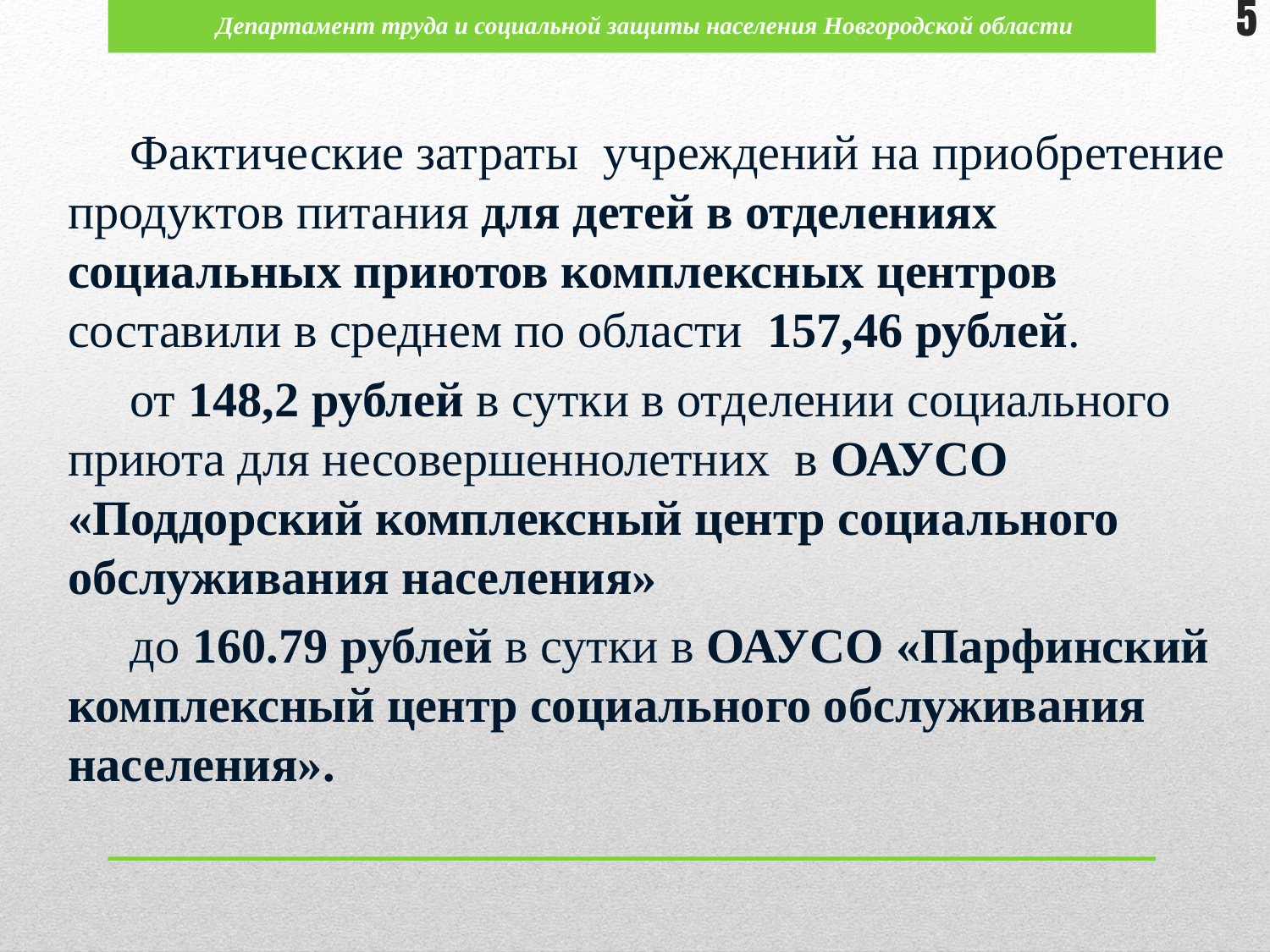

5
Департамент труда и социальной защиты населения Новгородской области
Фактические затраты  учреждений на приобретение  продуктов питания для детей в отделениях социальных приютов комплексных центров составили в среднем по области  157,46 рублей.
от 148,2 рублей в сутки в отделении социального приюта для несовершеннолетних  в ОАУСО «Поддорский комплексный центр социального обслуживания населения»
до 160.79 рублей в сутки в ОАУСО «Парфинский комплексный центр социального обслуживания населения».